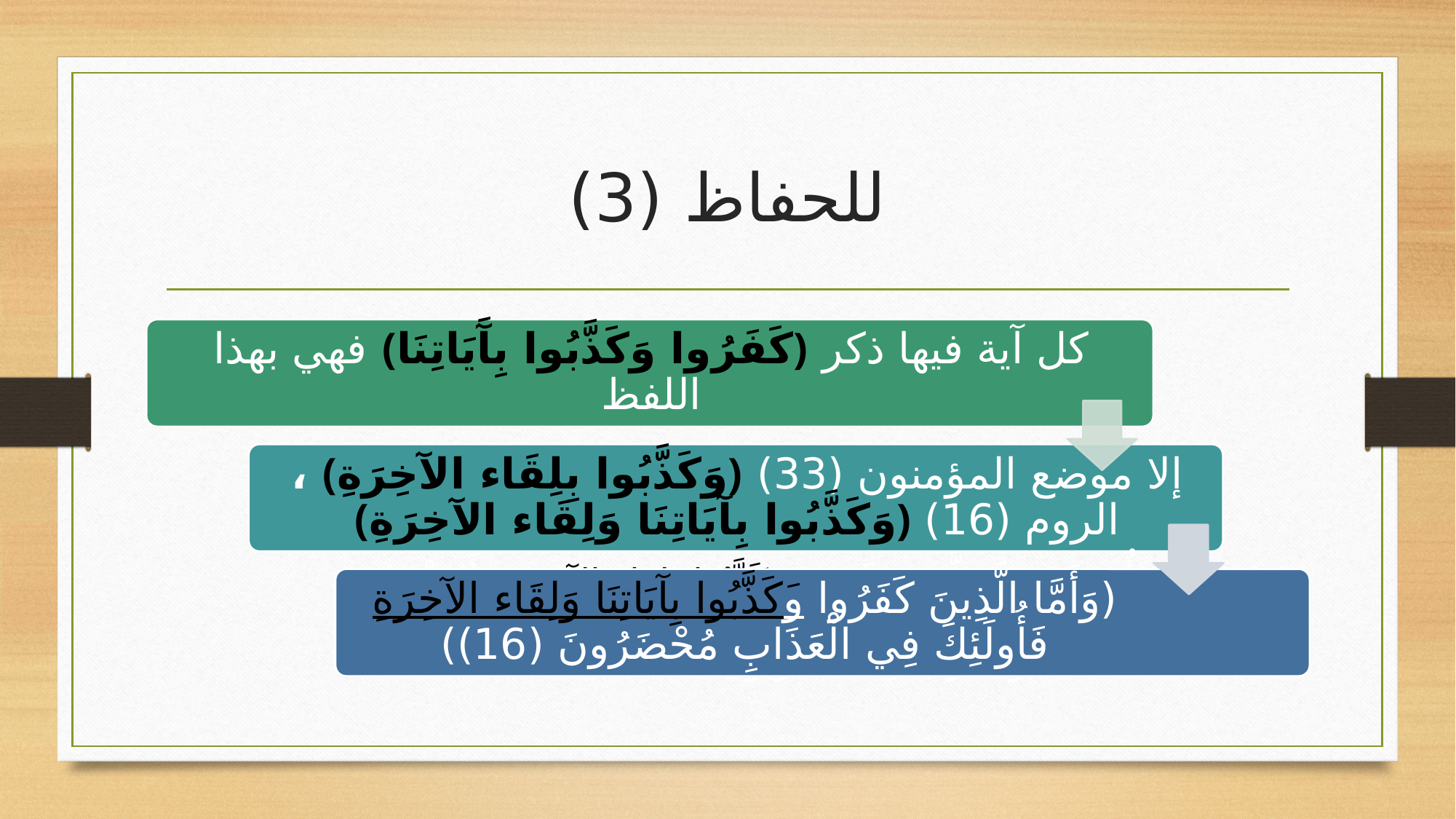

# للحفاظ (3)
كل آية فيها ذكر ﴿كَفَرُوا وَكَذَّبُوا بِآَيَاتِنَا﴾ فهي بهذا اللفظ
إلا موضع المؤمنون (33) ﴿وَكَذَّبُوا بِلِقَاء الآخِرَةِ﴾ ، الروم (16) ﴿وَكَذَّبُوا بِآيَاتِنَا وَلِقَاء الآخِرَةِ﴾
(وَقَالَ الْمَلَأُ مِن قَوْمِهِ الَّذِينَ كَفَرُوا وَكَذَّبُوا بِلِقَاء الآخِرَةِ وَأَتْرَفْنَاهُمْ فِي الْحَيَاةِ الدُّنْيَا مَا هَذَا إِلاَّ بَشَرٌ مِّثْلُكُمْ يَأْكُلُ مِمَّا تَأْكُلُونَ مِنْهُ وَيَشْرَبُ مِمَّا تَشْرَبُونَ (33))

(وَأَمَّا الَّذِينَ كَفَرُوا وَكَذَّبُوا بِآيَاتِنَا وَلِقَاء الآخِرَةِ فَأُولَئِكَ فِي الْعَذَابِ مُحْضَرُونَ (16))